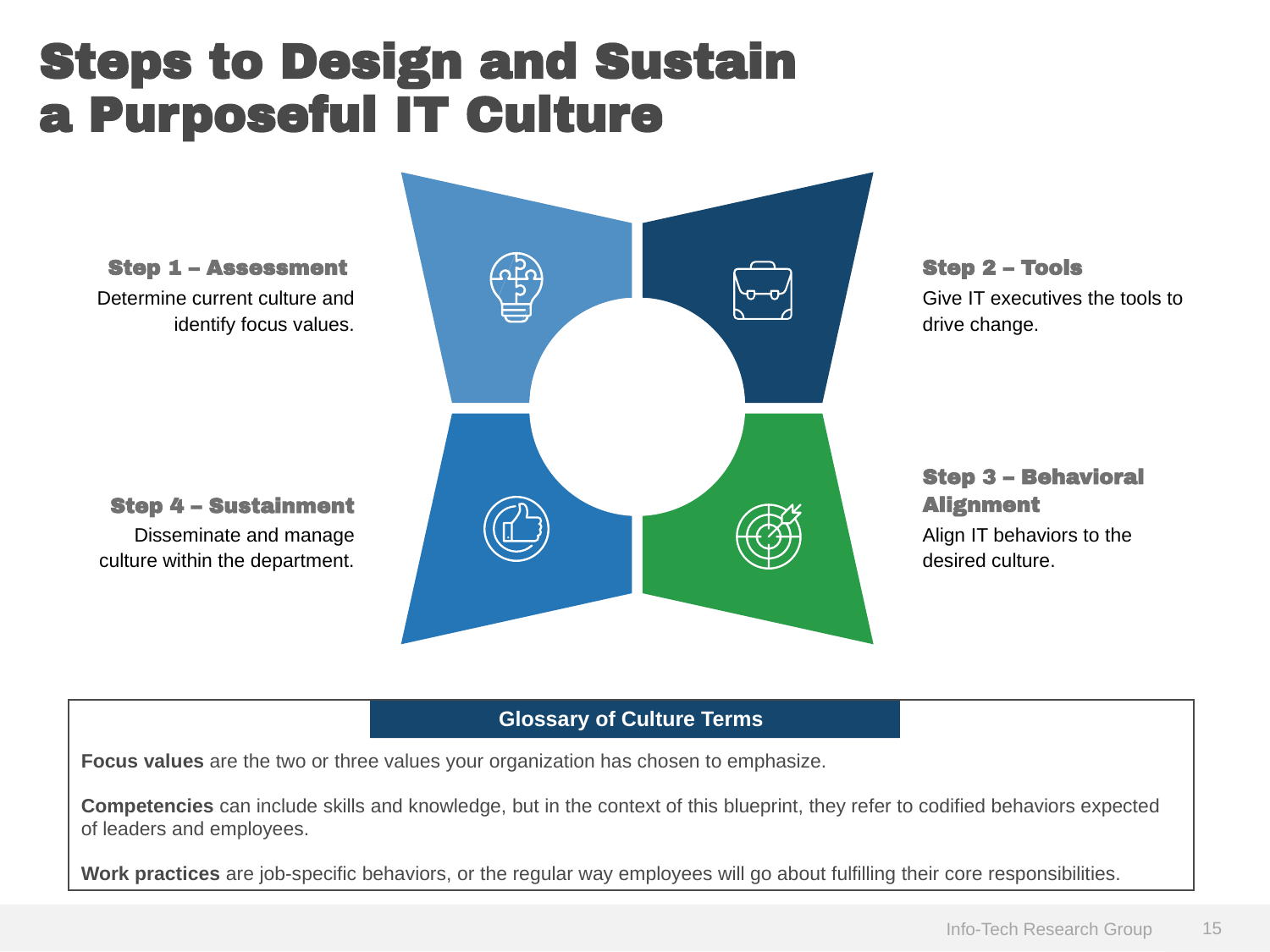

# Steps to Design and Sustain a Purposeful IT Culture

Step 1 – Assessment

Step 2 – Tools

Determine current culture and identify focus values.
Give IT executives the tools to drive change.

Step 3 – Behavioral Alignment
Step 4 – Sustainment

Disseminate and manage culture within the department.
Align IT behaviors to the desired culture.
Glossary of Culture Terms
Focus values are the two or three values your organization has chosen to emphasize.
Competencies can include skills and knowledge, but in the context of this blueprint, they refer to codified behaviors expected of leaders and employees.
Work practices are job-specific behaviors, or the regular way employees will go about fulfilling their core responsibilities.